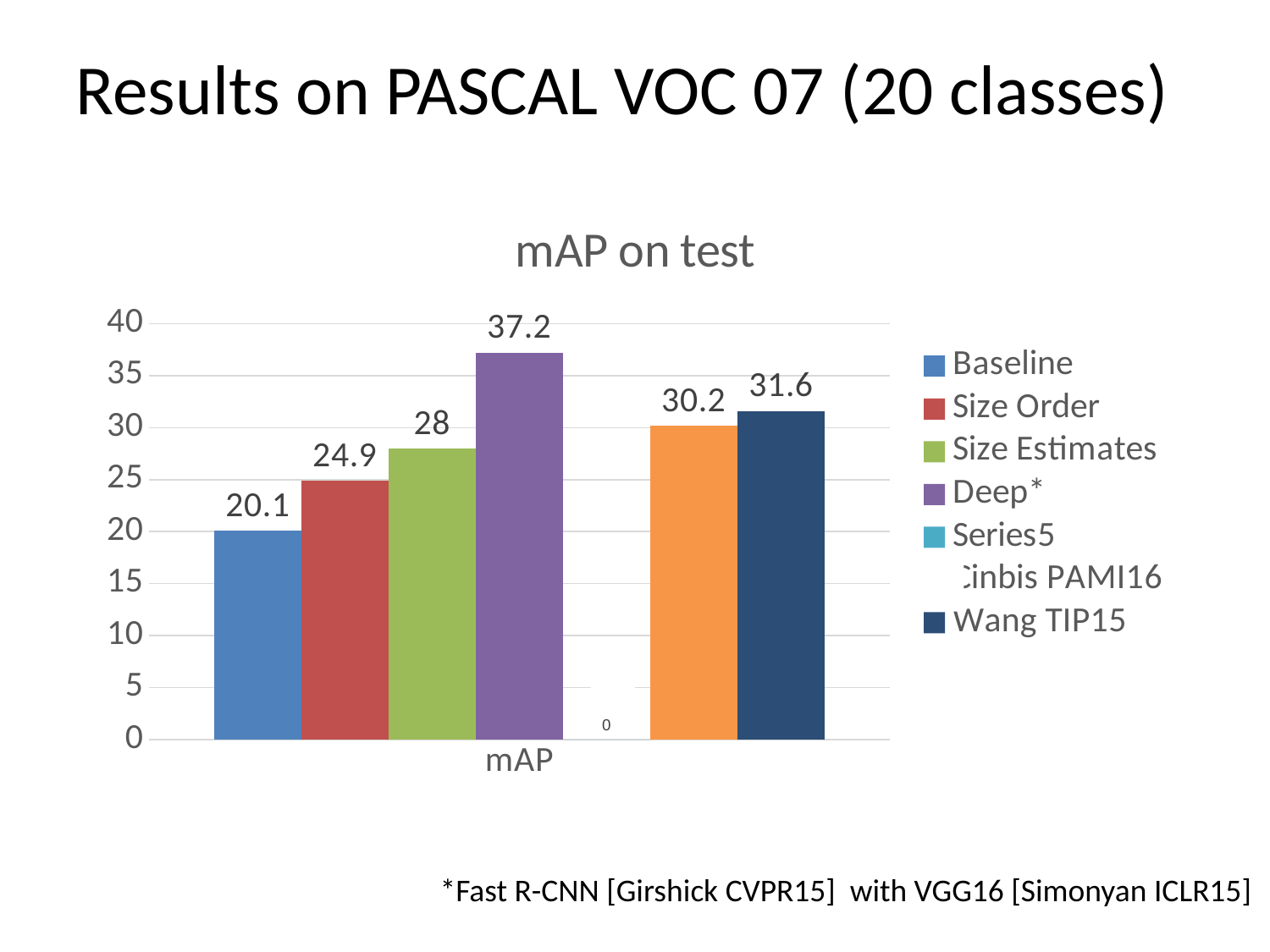

Results on PASCAL VOC 07 (20 classes)

### Chart: mAP on test

| Category | Baseline | Size Order | Size Estimates | Deep* |  | Cinbis PAMI16 | Wang TIP15 |
|---|---|---|---|---|---|---|---|
| mAP | 20.1 | 24.9 | 28.0 | 37.2 | 0.0 | 30.2 | 31.6 |
*Fast R-CNN [Girshick CVPR15]  with VGG16 [Simonyan ICLR15]